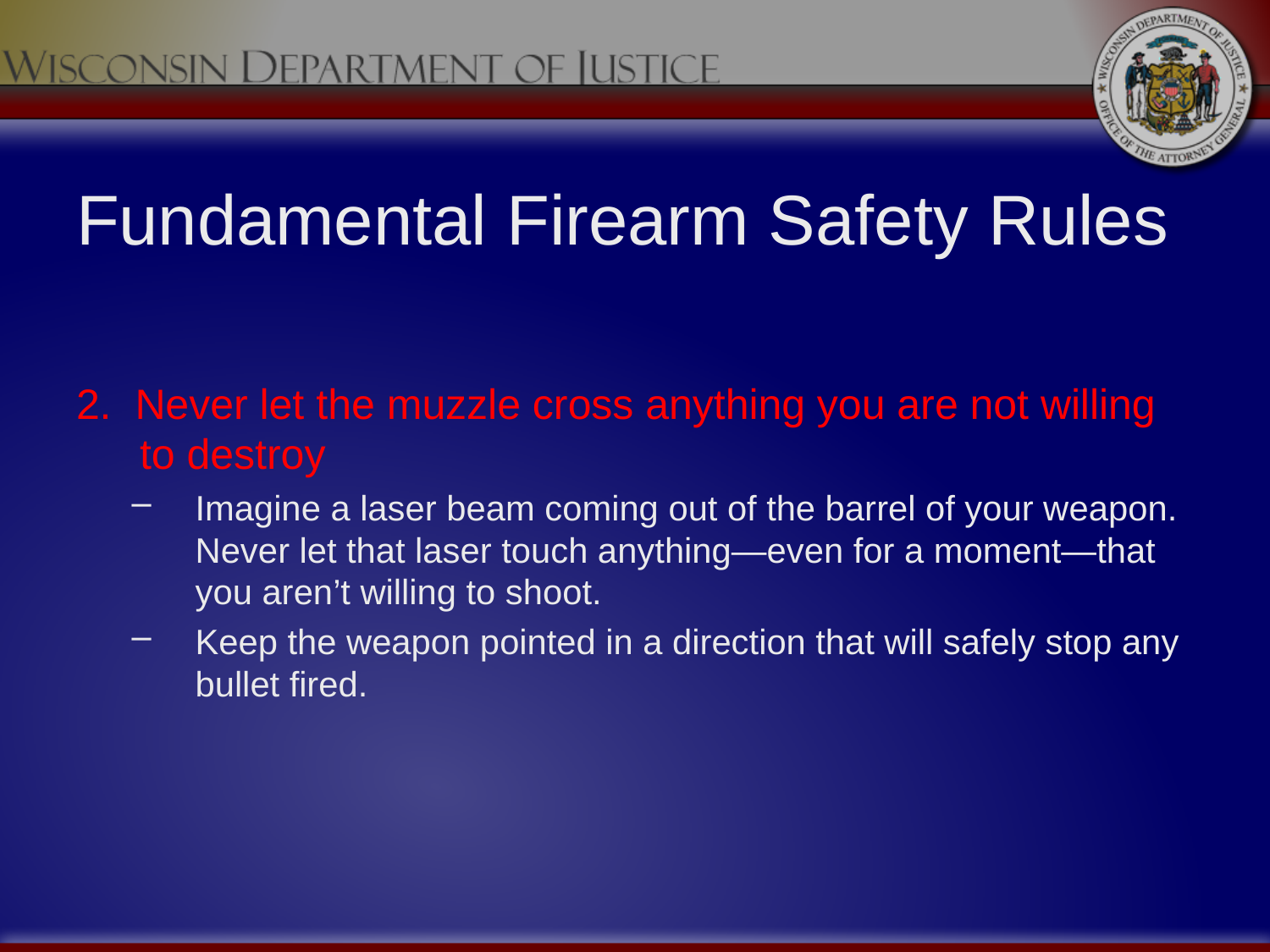

# Fundamental Firearm Safety Rules
2.  Never let the muzzle cross anything you are not willing to destroy
Imagine a laser beam coming out of the barrel of your weapon.  Never let that laser touch anything—even for a moment—that you aren’t willing to shoot.
Keep the weapon pointed in a direction that will safely stop any bullet fired.